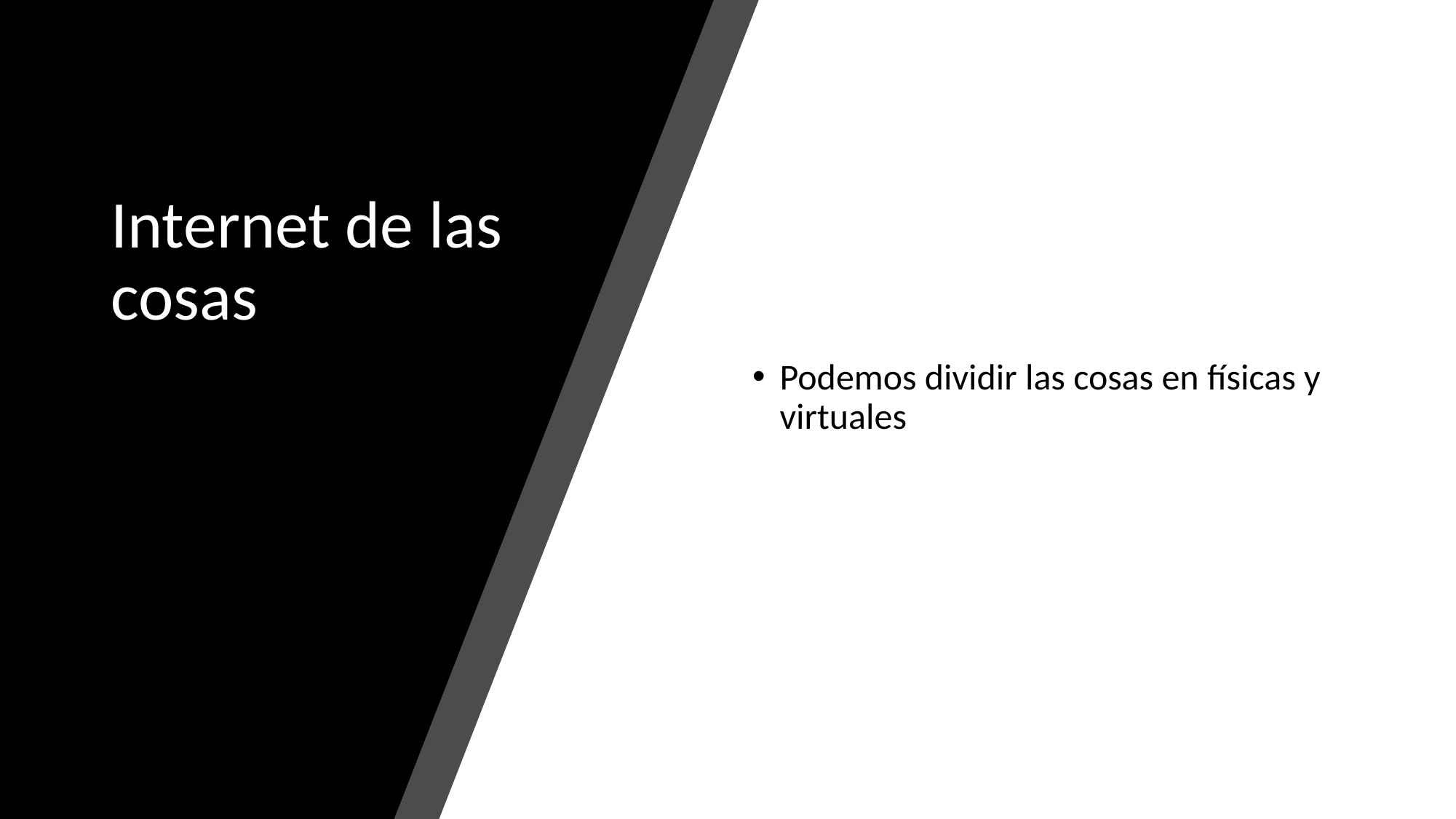

# Internet de las cosas
Podemos dividir las cosas en físicas y virtuales